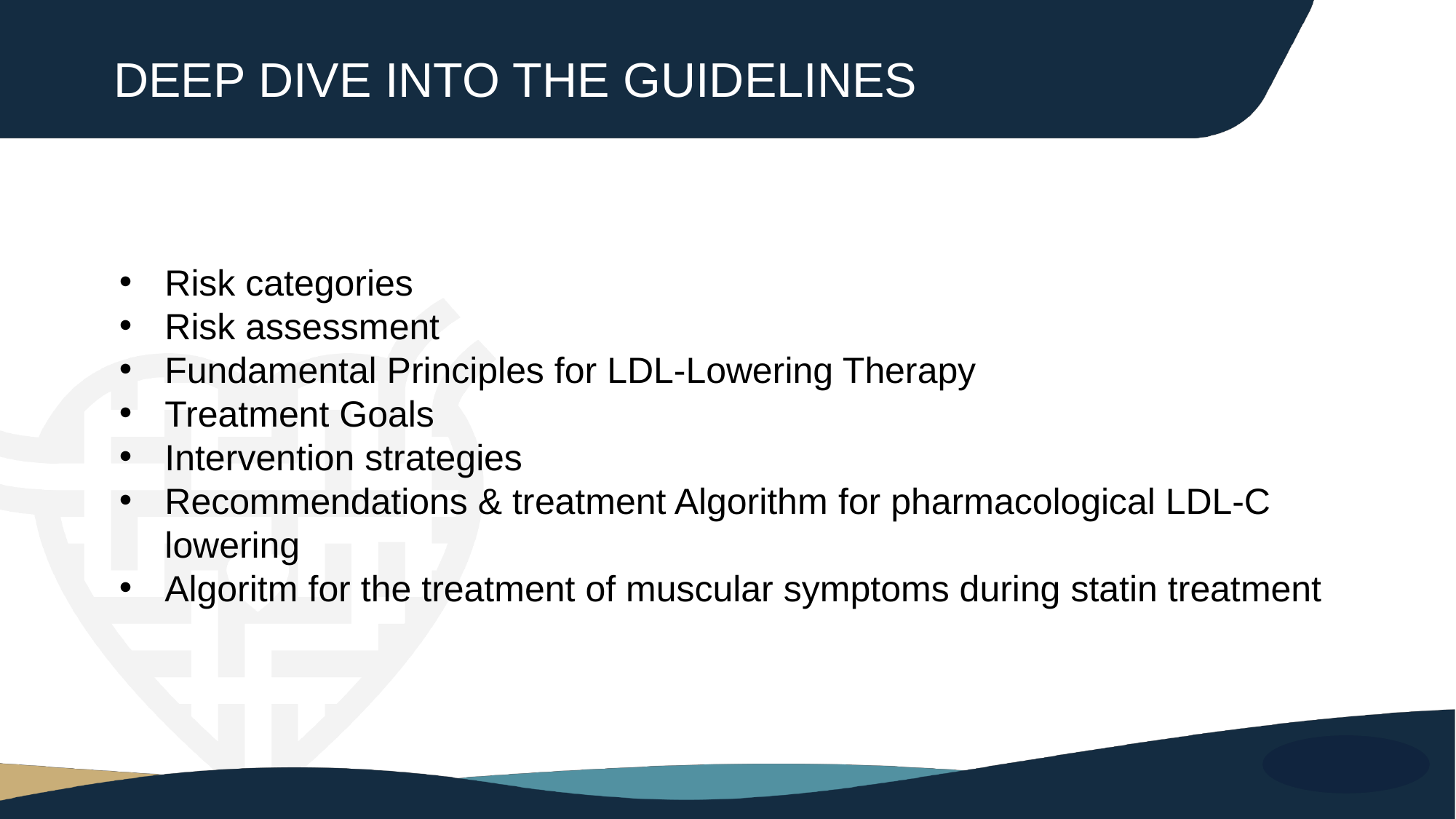

DEEP DIVE INTO THE GUIDELINES
Risk categories
Risk assessment
Fundamental Principles for LDL-Lowering Therapy
Treatment Goals
Intervention strategies
Recommendations & treatment Algorithm for pharmacological LDL-C lowering
Algoritm for the treatment of muscular symptoms during statin treatment